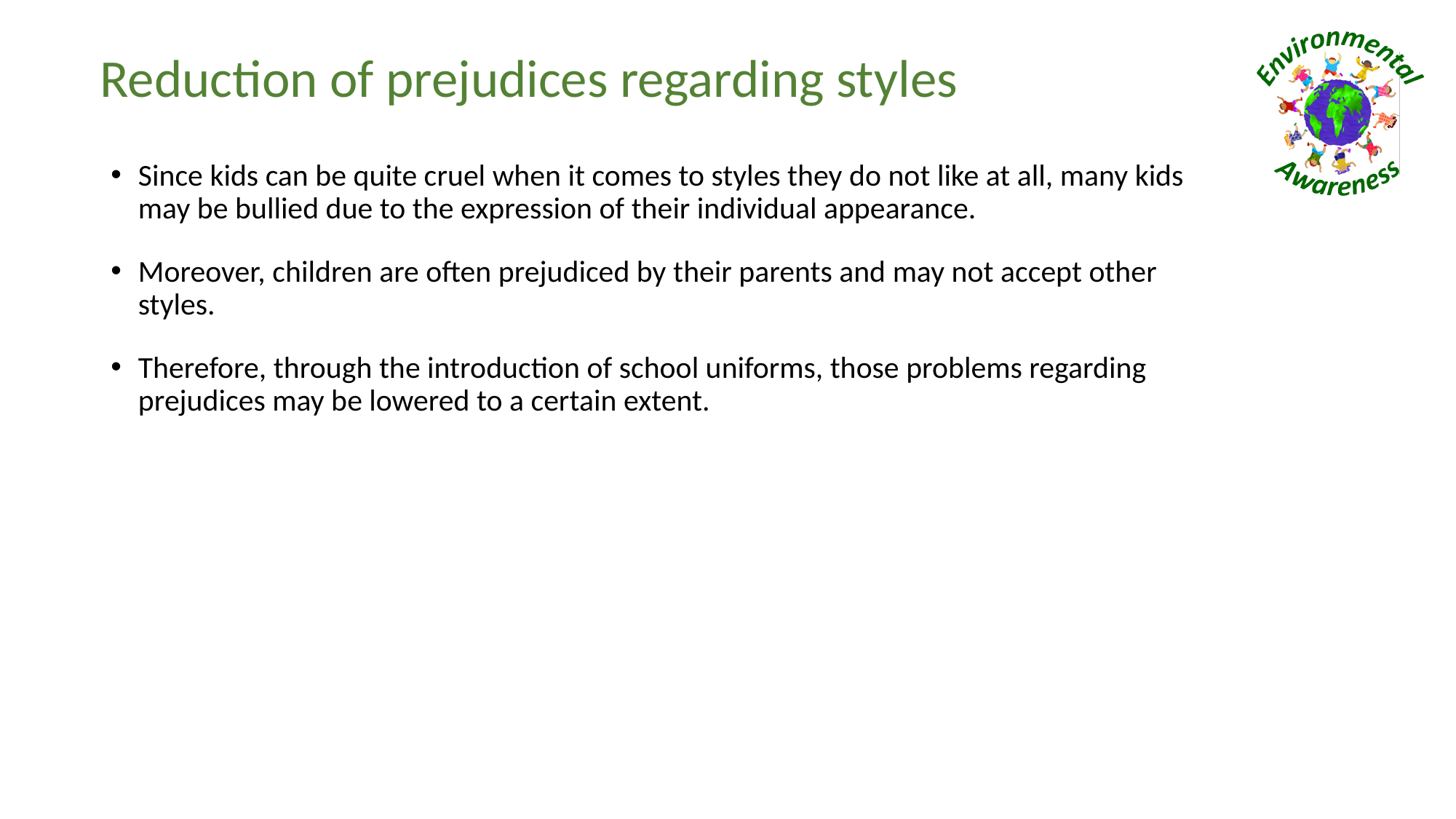

# Reduction of prejudices regarding styles
Since kids can be quite cruel when it comes to styles they do not like at all, many kids may be bullied due to the expression of their individual appearance.
Moreover, children are often prejudiced by their parents and may not accept other styles.
Therefore, through the introduction of school uniforms, those problems regarding prejudices may be lowered to a certain extent.